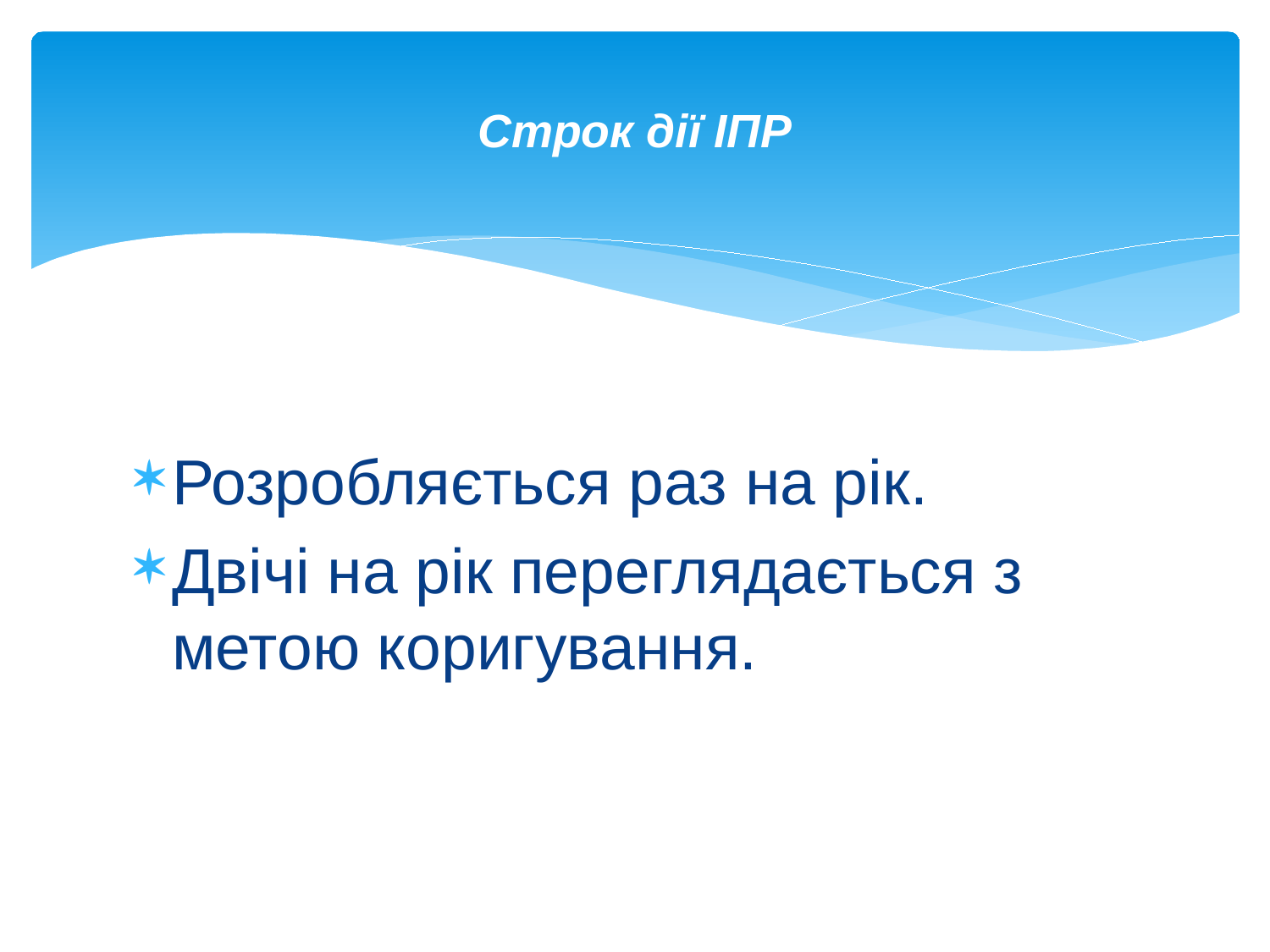

# Строк дії ІПР

Розробляється раз на рік.
Двічі на рік переглядається з метою коригування.